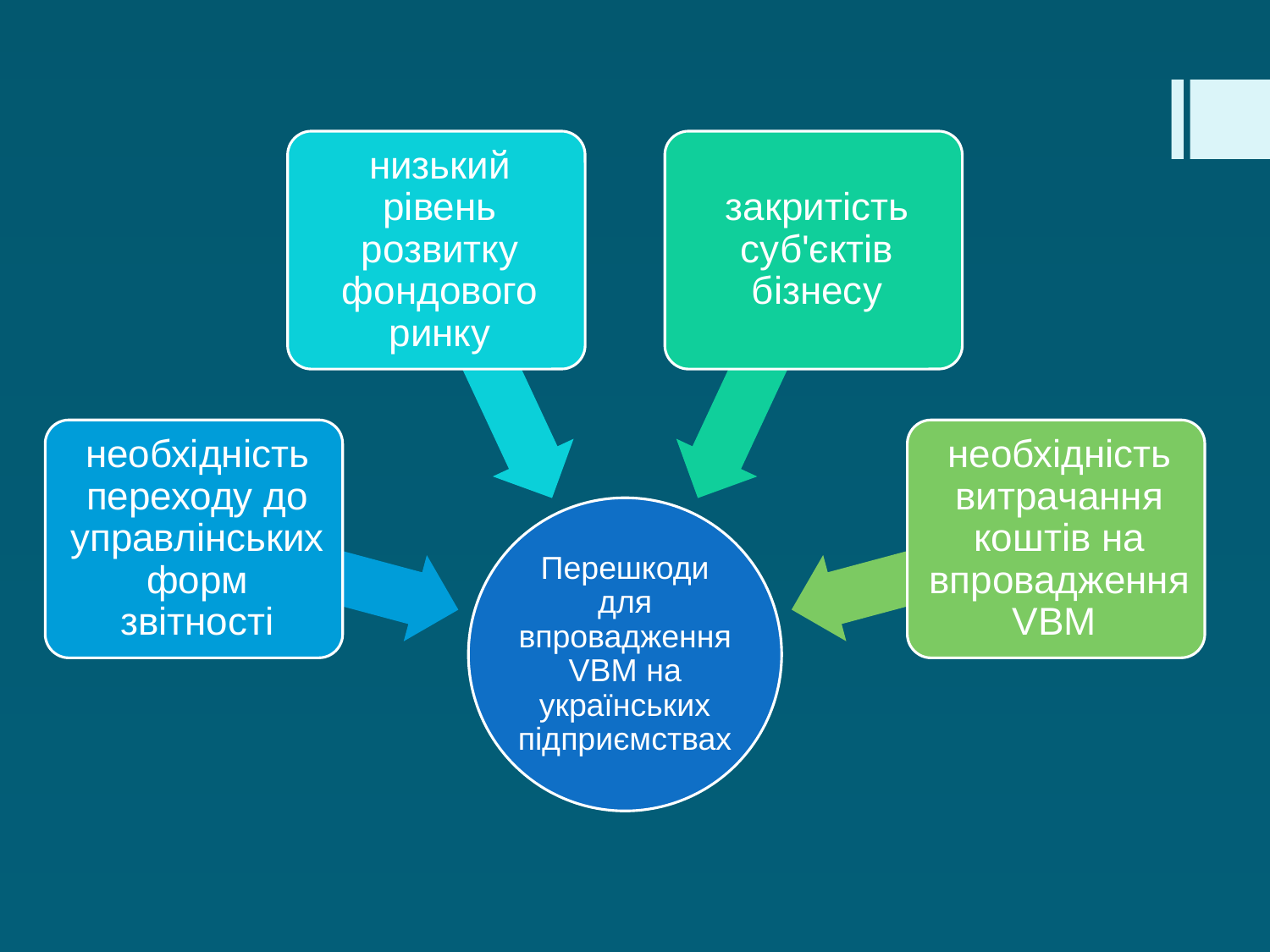

Перешкоди для впровадження VBM на українських підприємствах
необхідність переходу до управлінських форм звітності
низький рівень розвитку фондового ринку
закритість суб'єктів бізнесу
необхідність витрачання коштів на впровадження VBM